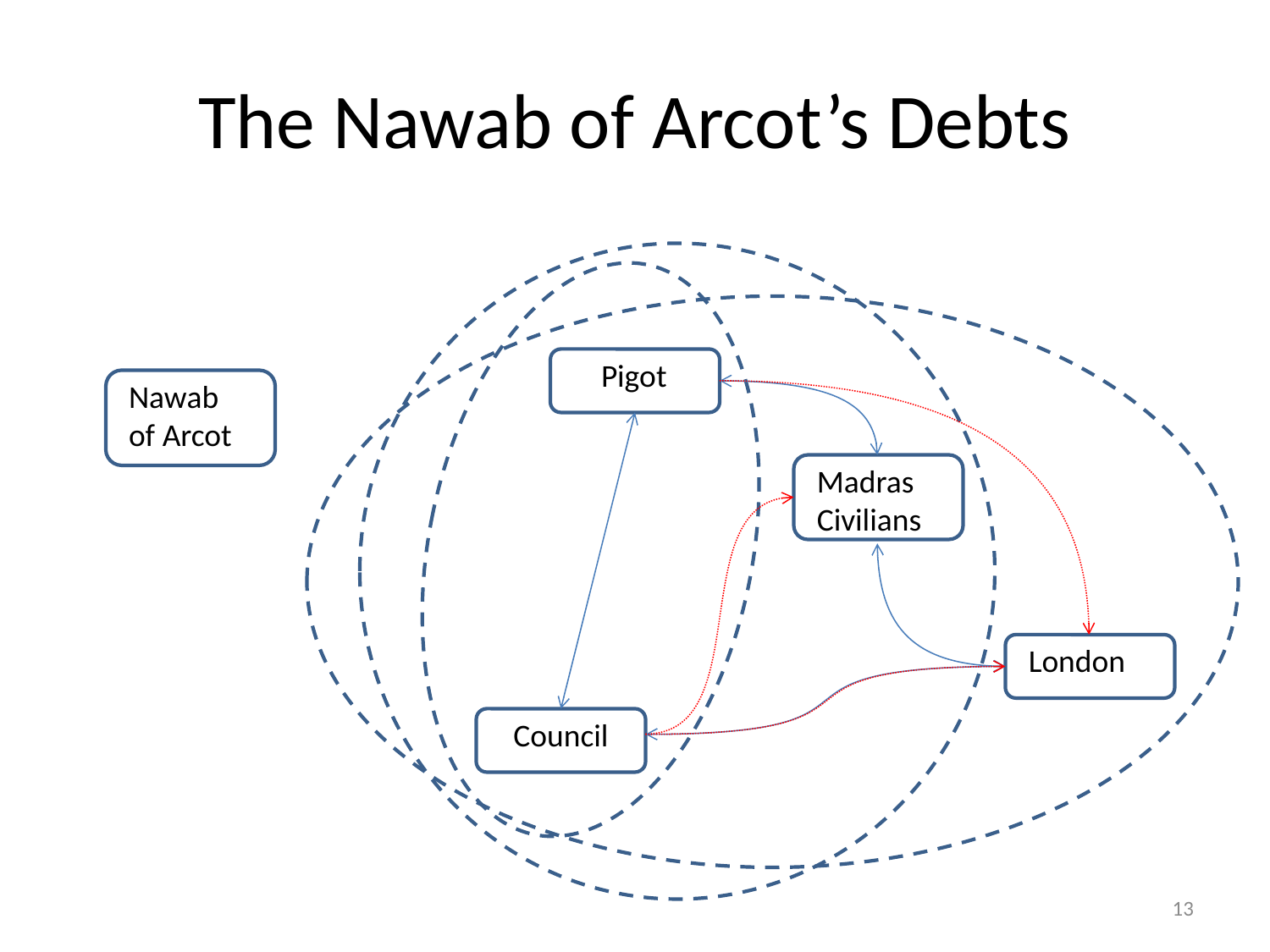

# The Nawab of Arcot’s Debts

Pigot

Nawab of Arcot

Madras Civilians

London

Council
13